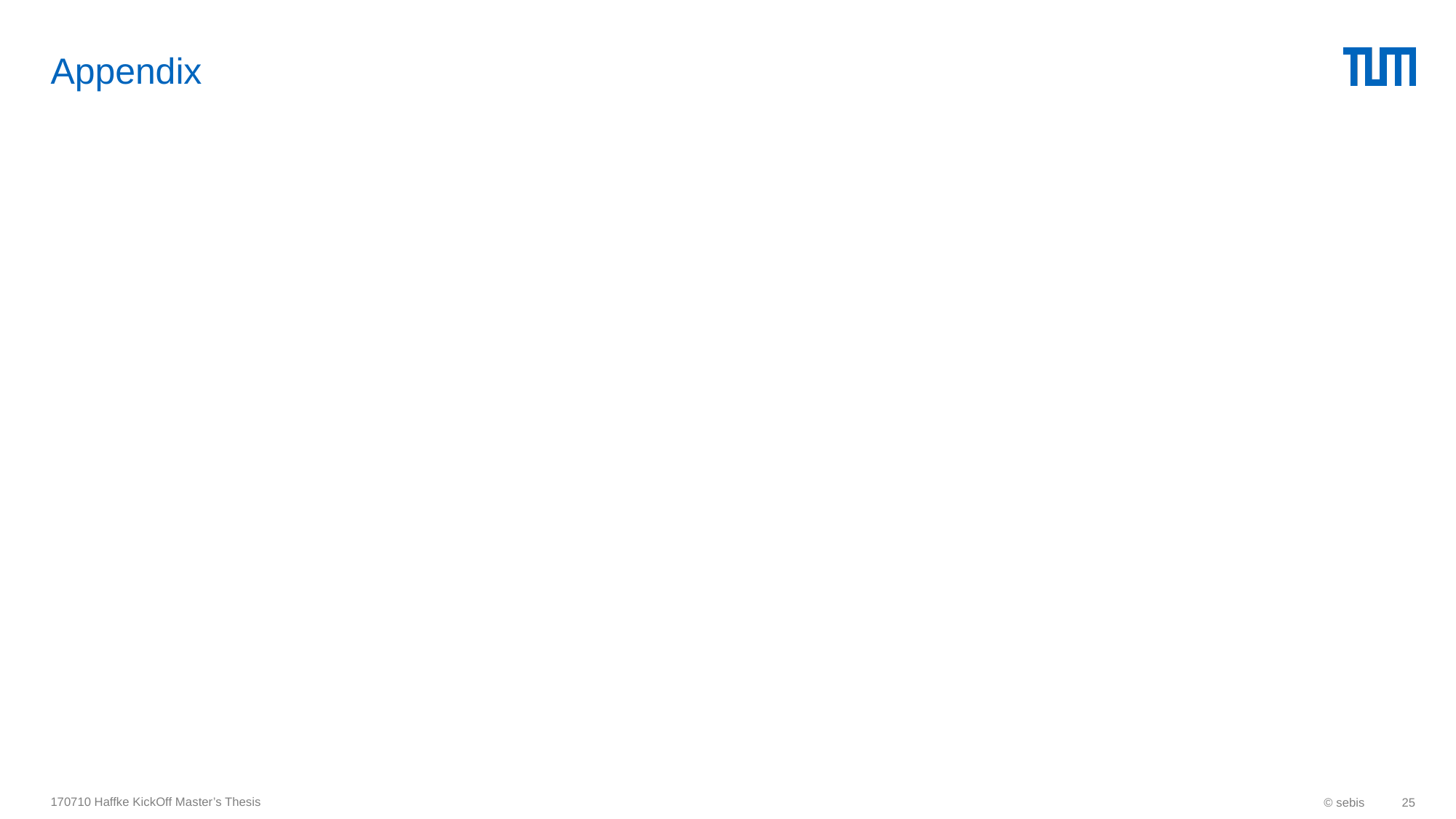

# Appendix
170710 Haffke KickOff Master’s Thesis
© sebis
25